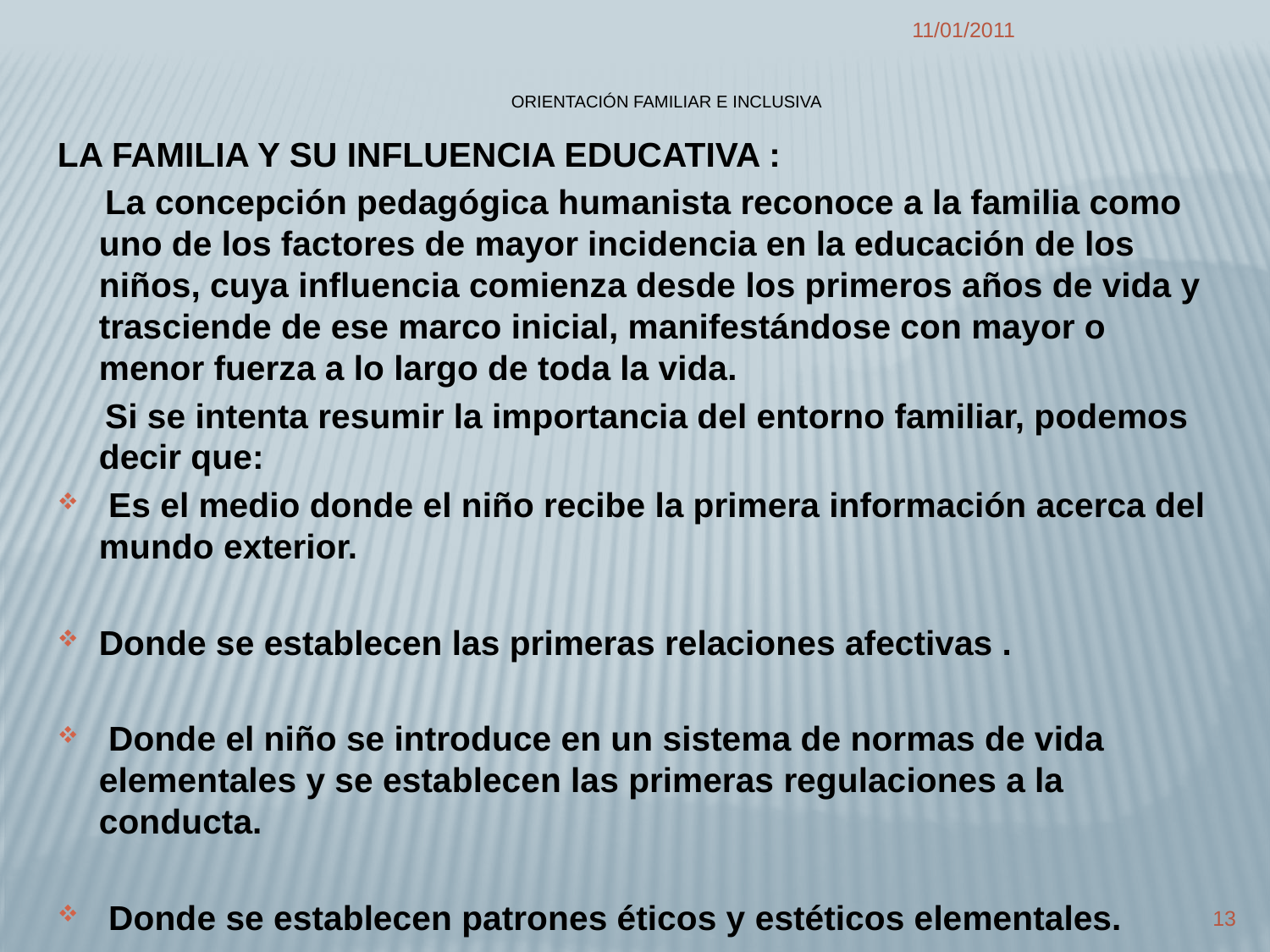

11/01/2011
ORIENTACIÓN FAMILIAR E INCLUSIVA
LA FAMILIA Y SU INFLUENCIA EDUCATIVA :
     La concepción pedagógica humanista reconoce a la familia como uno de los factores de mayor incidencia en la educación de los niños, cuya influencia comienza desde los primeros años de vida y trasciende de ese marco inicial, manifestándose con mayor o menor fuerza a lo largo de toda la vida.
     Si se intenta resumir la importancia del entorno familiar, podemos decir que:
 Es el medio donde el niño recibe la primera información acerca del mundo exterior.

Donde se establecen las primeras relaciones afectivas .

 Donde el niño se introduce en un sistema de normas de vida elementales y se establecen las primeras regulaciones a la conducta.

 Donde se establecen patrones éticos y estéticos elementales.

13